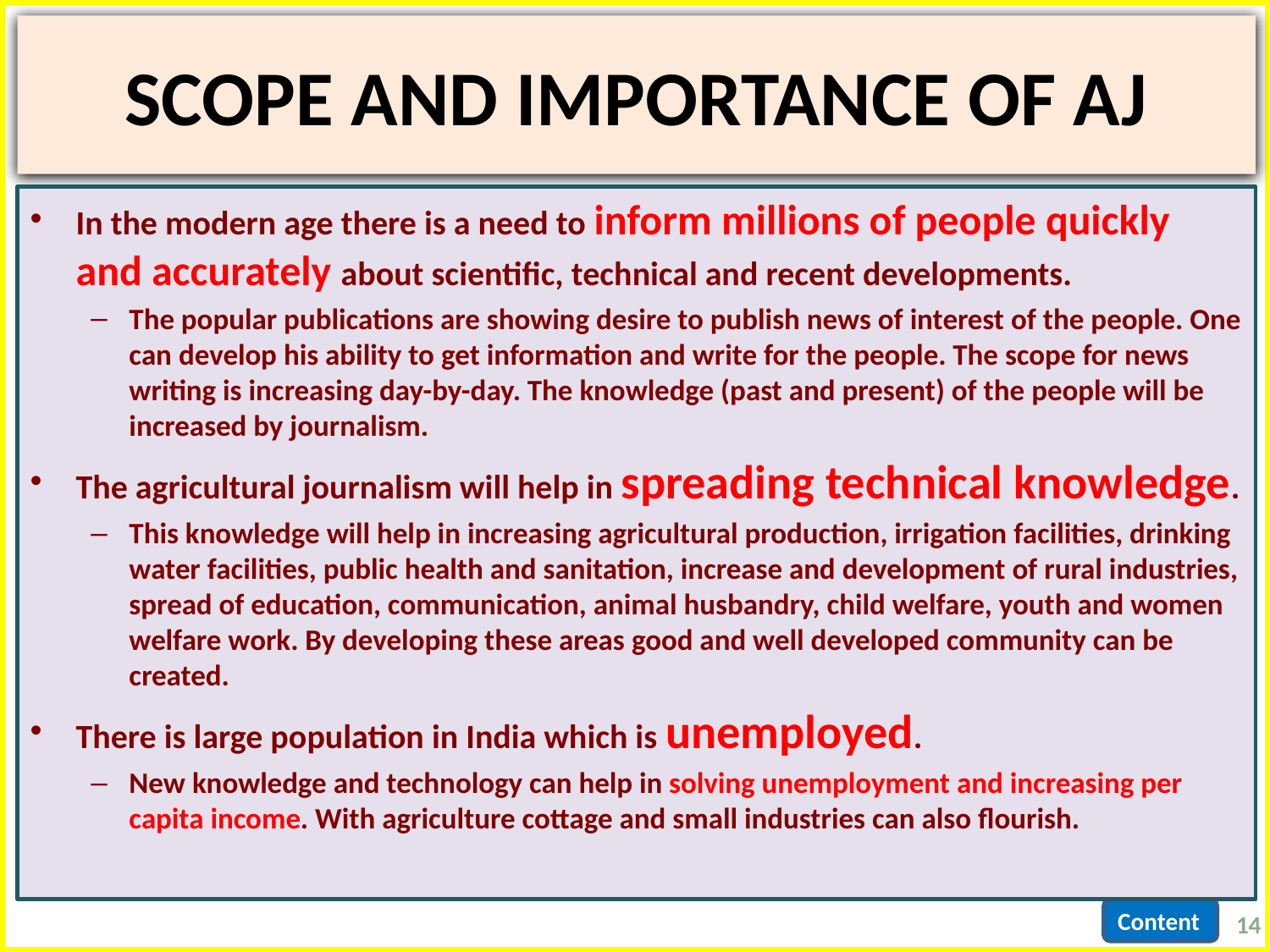

# SCOPE AND IMPORTANCE OF AJ
In the modern age there is a need to inform millions of people quickly and accurately about scientific, technical and recent developments.
The popular publications are showing desire to publish news of interest of the people. One can develop his ability to get information and write for the people. The scope for news writing is increasing day-by-day. The knowledge (past and present) of the people will be increased by journalism.
The agricultural journalism will help in spreading technical knowledge.
This knowledge will help in increasing agricultural production, irrigation facilities, drinking water facilities, public health and sanitation, increase and development of rural industries, spread of education, communication, animal husbandry, child welfare, youth and women welfare work. By developing these areas good and well developed community can be created.
There is large population in India which is unemployed.
New knowledge and technology can help in solving unemployment and increasing per capita income. With agriculture cottage and small industries can also flourish.
14